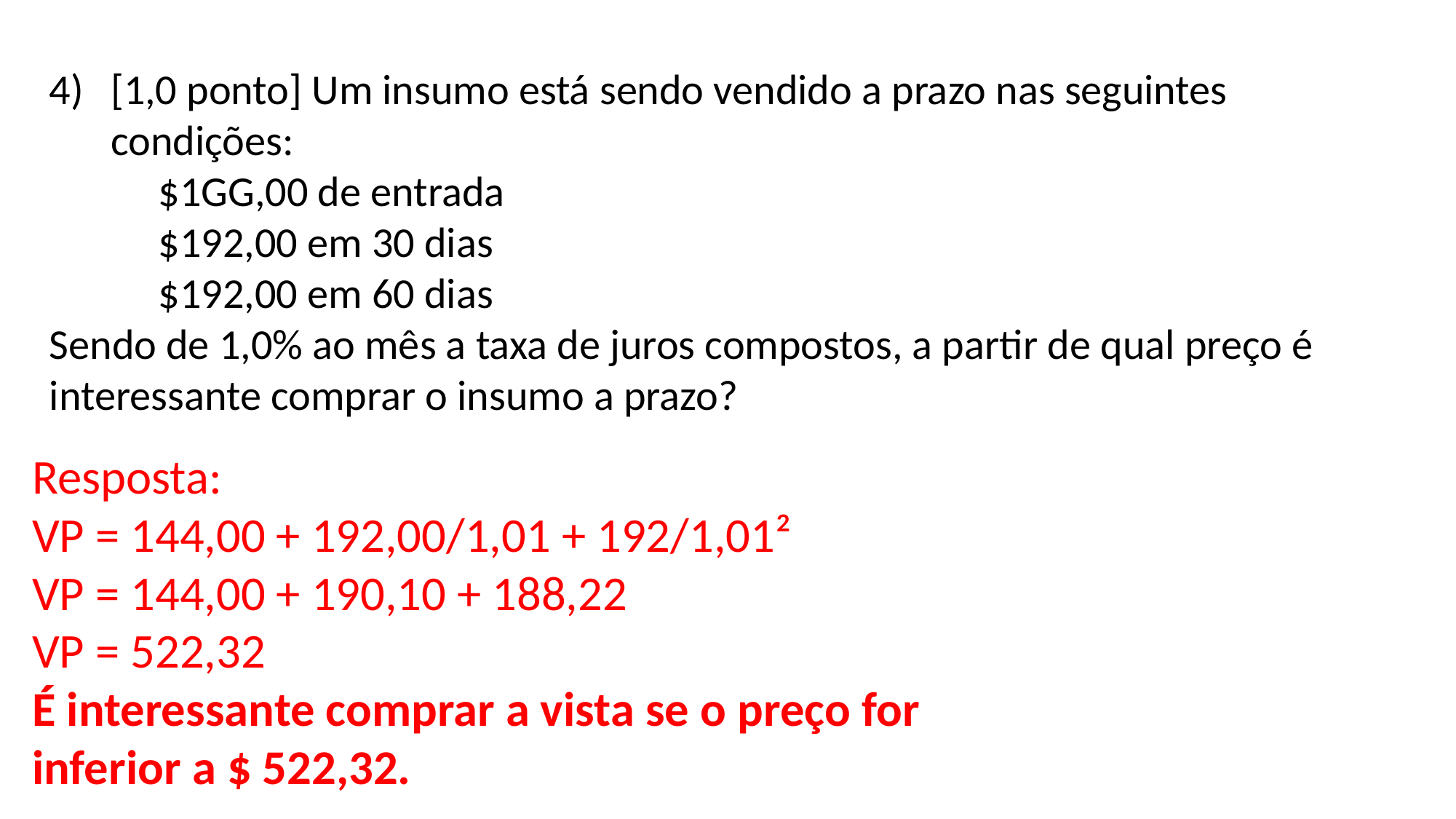

[1,0 ponto] Um insumo está sendo vendido a prazo nas seguintes condições:
$1GG,00 de entrada
$192,00 em 30 dias
$192,00 em 60 dias
Sendo de 1,0% ao mês a taxa de juros compostos, a partir de qual preço é interessante comprar o insumo a prazo?
Resposta:
VP = 144,00 + 192,00/1,01 + 192/1,01²
VP = 144,00 + 190,10 + 188,22
VP = 522,32
É interessante comprar a vista se o preço for inferior a $ 522,32.